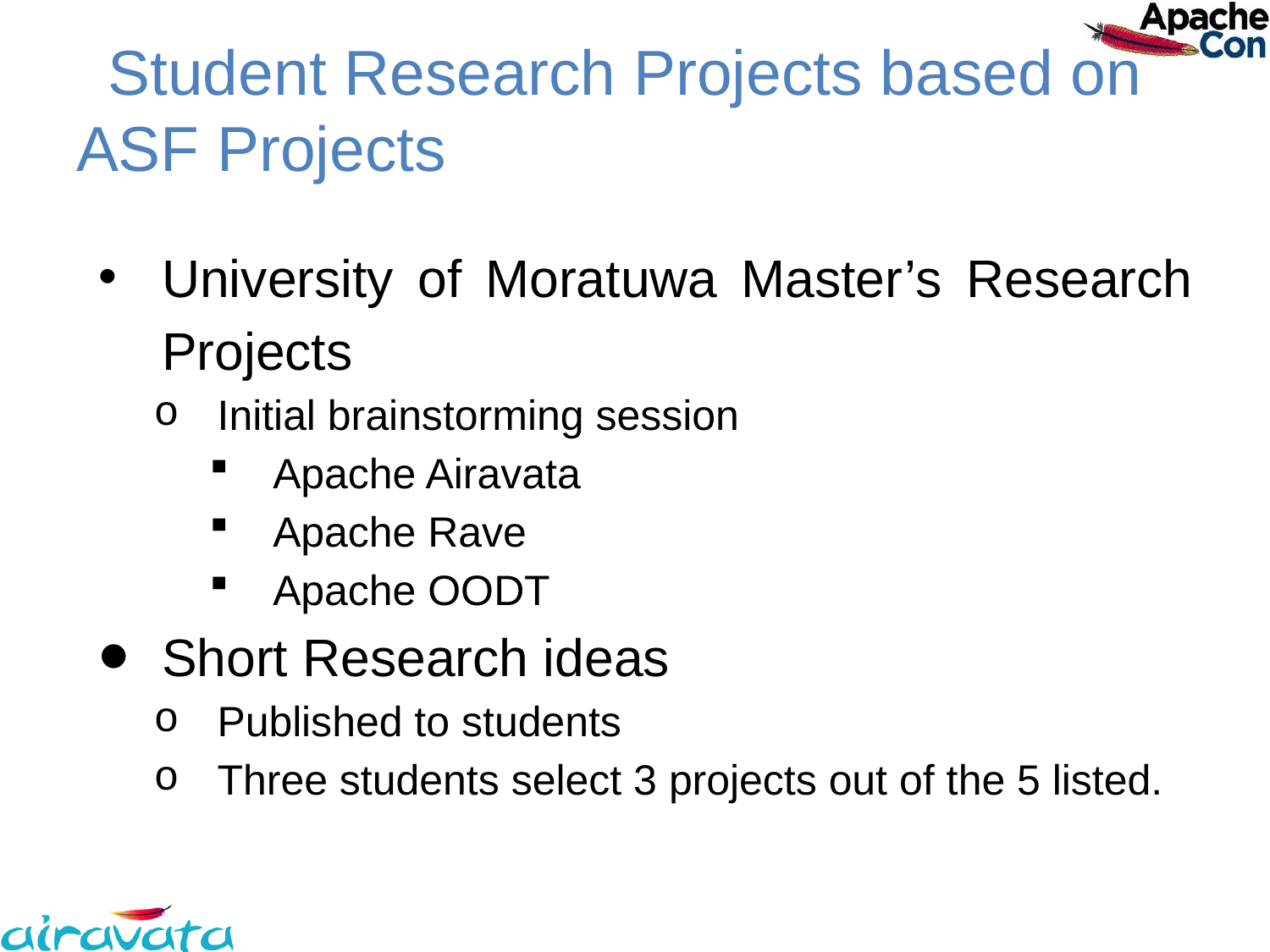

# Student Research Projects based on ASF Projects
University of Moratuwa Master’s Research Projects
Initial brainstorming session
Apache Airavata
Apache Rave
Apache OODT
Short Research ideas
Published to students
Three students select 3 projects out of the 5 listed.